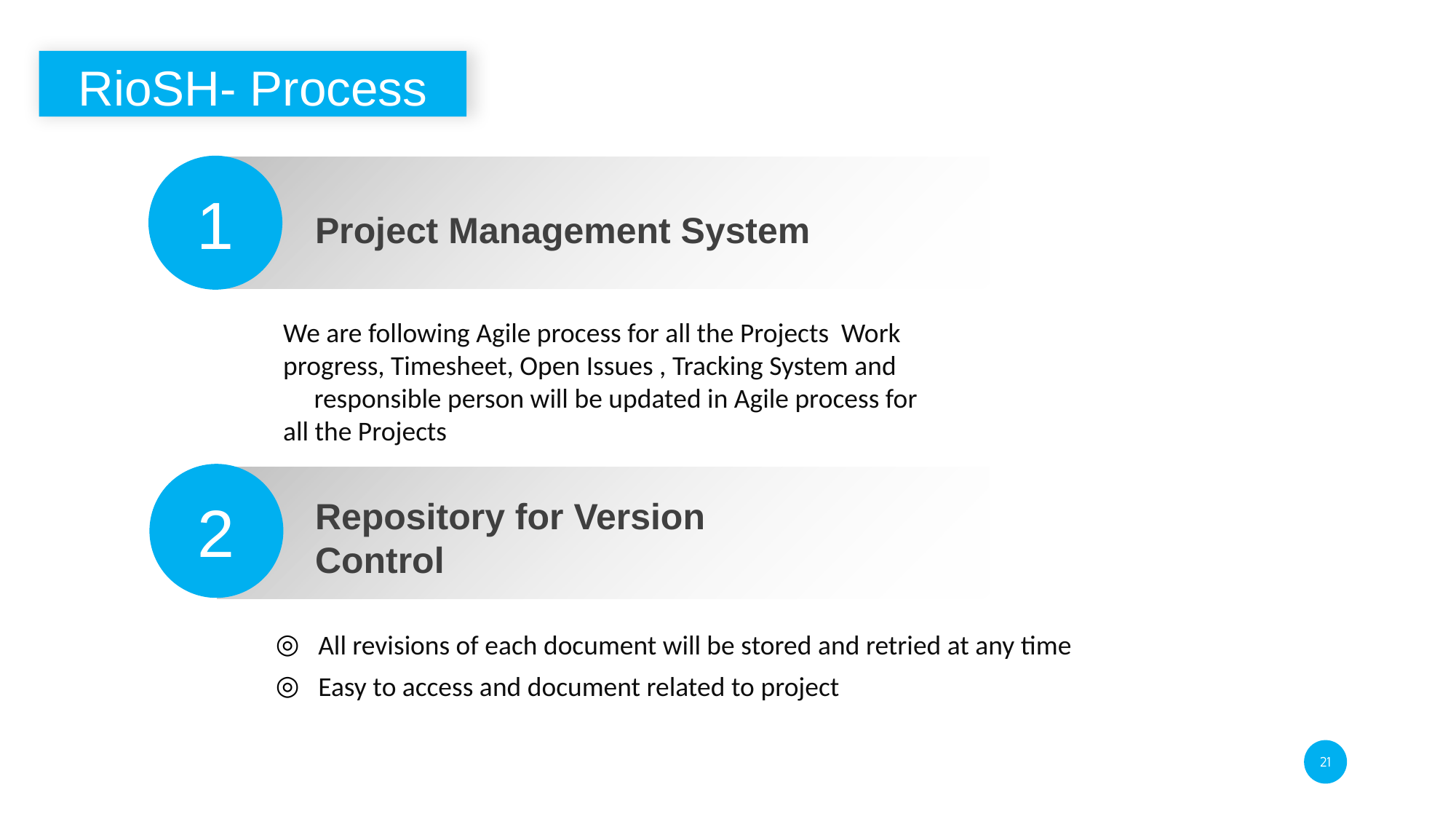

# RioSH- Process
1

Project Management System
We are following Agile process for all the Projects  Work progress, Timesheet, Open Issues , Tracking System and          responsible person will be updated in Agile process for all the Projects
2

Repository for Version Control

All revisions of each document will be stored and retried at any time
Easy to access and document related to project

21